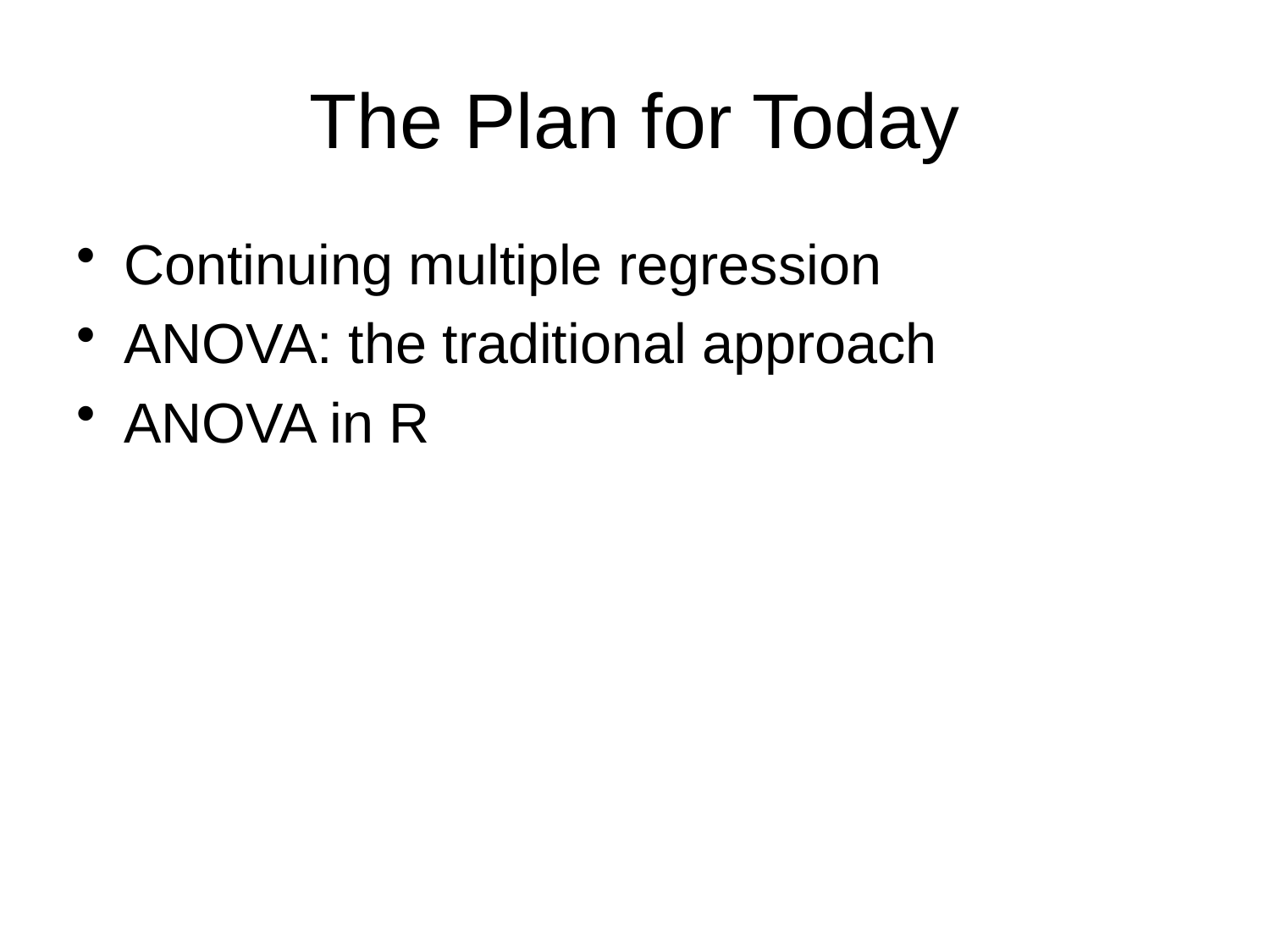

# The Plan for Today
Continuing multiple regression
ANOVA: the traditional approach
ANOVA in R